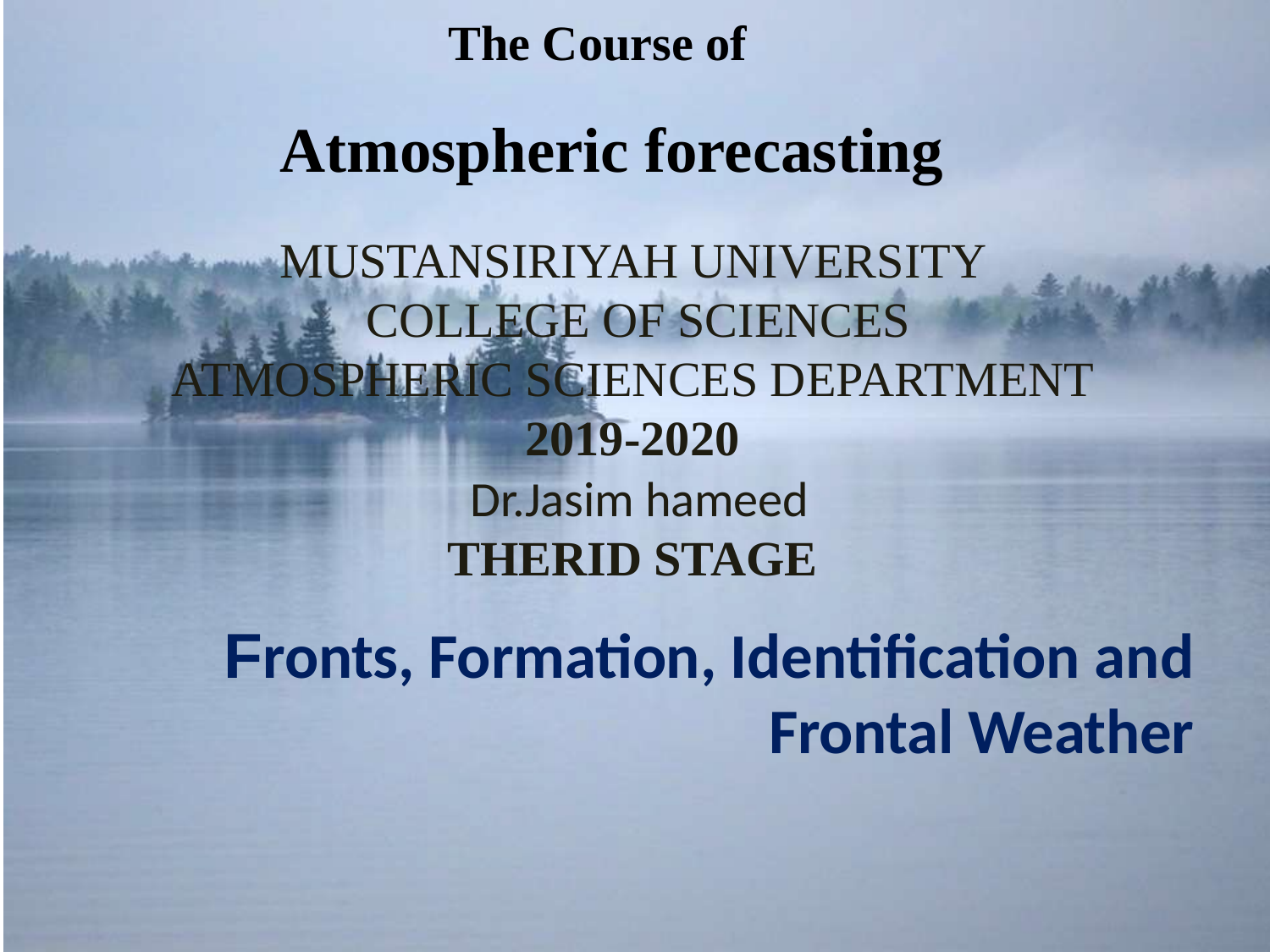

MUSTANSIRIYAH UNIVERSITY
COLLEGE OF SCIENCES
ATMOSPHERIC SCIENCES DEPARTMENT
2019-2020
Dr.Jasim hameed
therid stage
The Course of

 Atmospheric forecasting
Fronts, Formation, Identification and
Frontal Weather